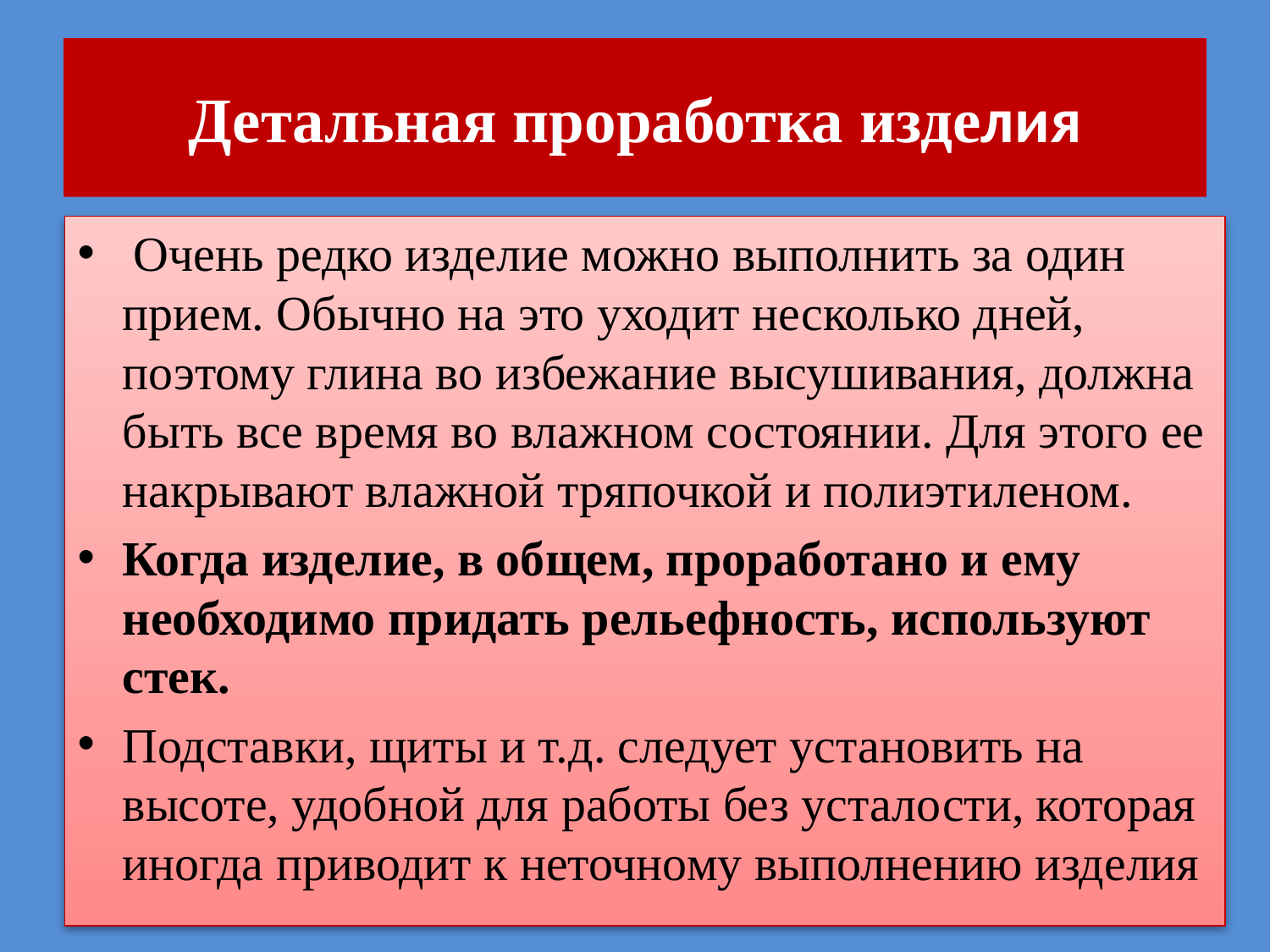

# Детальная проработка изделия
 Очень редко изделие можно выполнить за один прием. Обычно на это уходит несколько дней, поэтому глина во избежание высушивания, должна быть все время во влажном состоянии. Для этого ее накрывают влажной тряпочкой и полиэтиленом.
Когда изделие, в общем, проработано и ему необходимо придать рельефность, используют стек.
Подставки, щиты и т.д. следует установить на высоте, удобной для работы без усталости, которая иногда приводит к неточному выполнению изделия